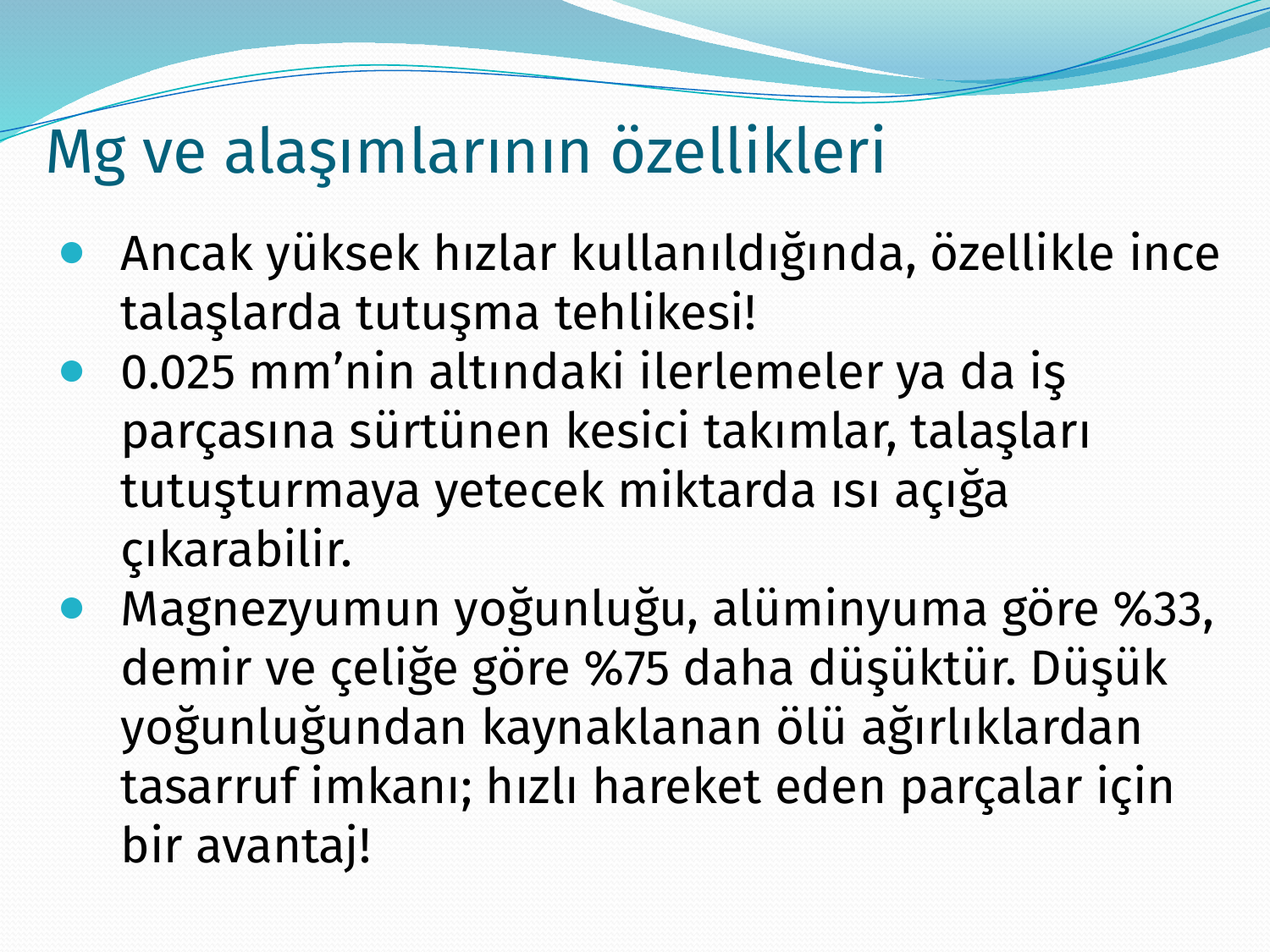

# Mg ve alaşımlarının özellikleri
Ancak yüksek hızlar kullanıldığında, özellikle ince talaşlarda tutuşma tehlikesi!
0.025 mm’nin altındaki ilerlemeler ya da iş parçasına sürtünen kesici takımlar, talaşları tutuşturmaya yetecek miktarda ısı açığa çıkarabilir.
Magnezyumun yoğunluğu, alüminyuma göre %33, demir ve çeliğe göre %75 daha düşüktür. Düşük yoğunluğundan kaynaklanan ölü ağırlıklardan tasarruf imkanı; hızlı hareket eden parçalar için bir avantaj!